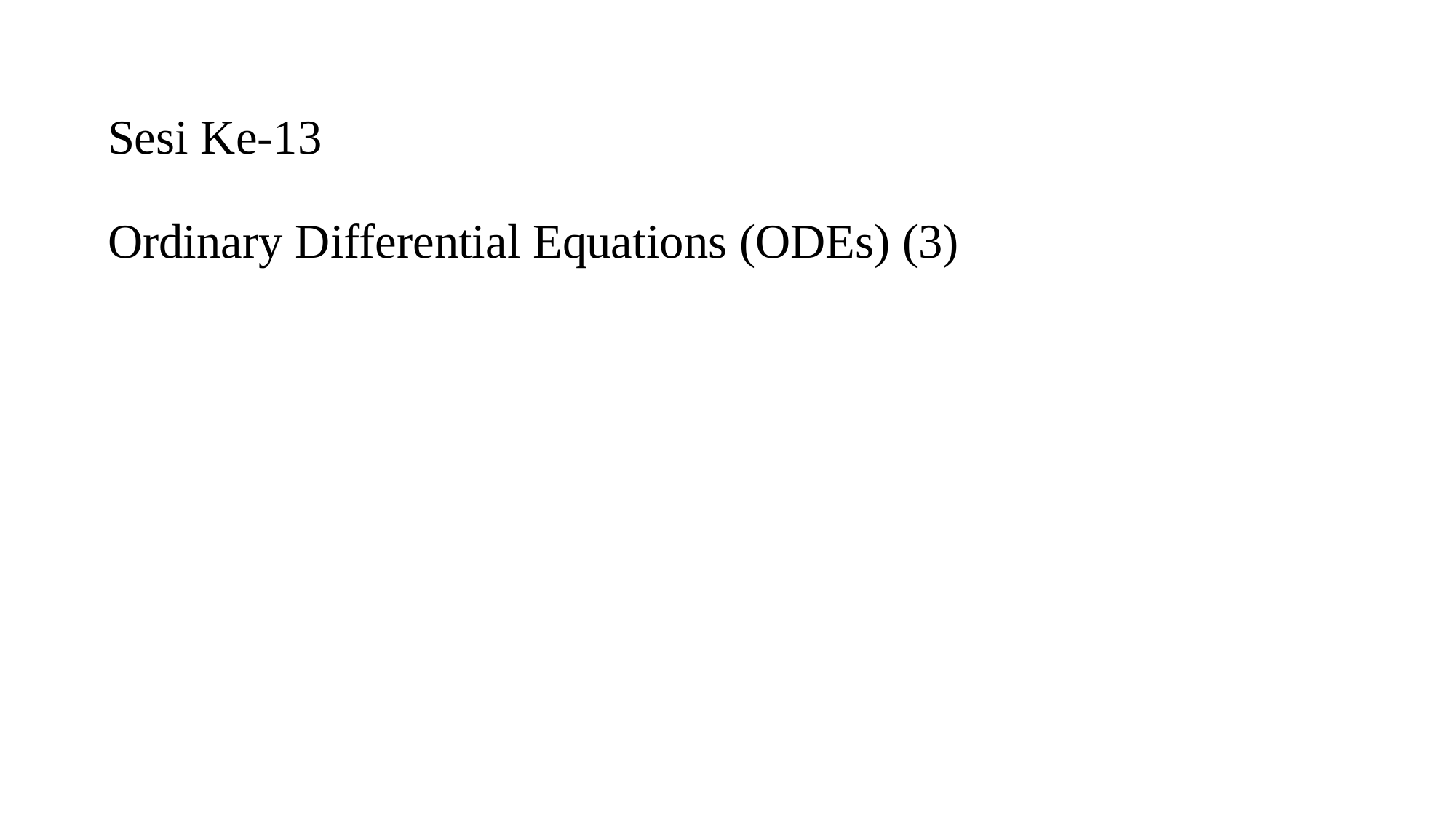

# Sesi Ke-13 Ordinary Differential Equations (ODEs) (3)